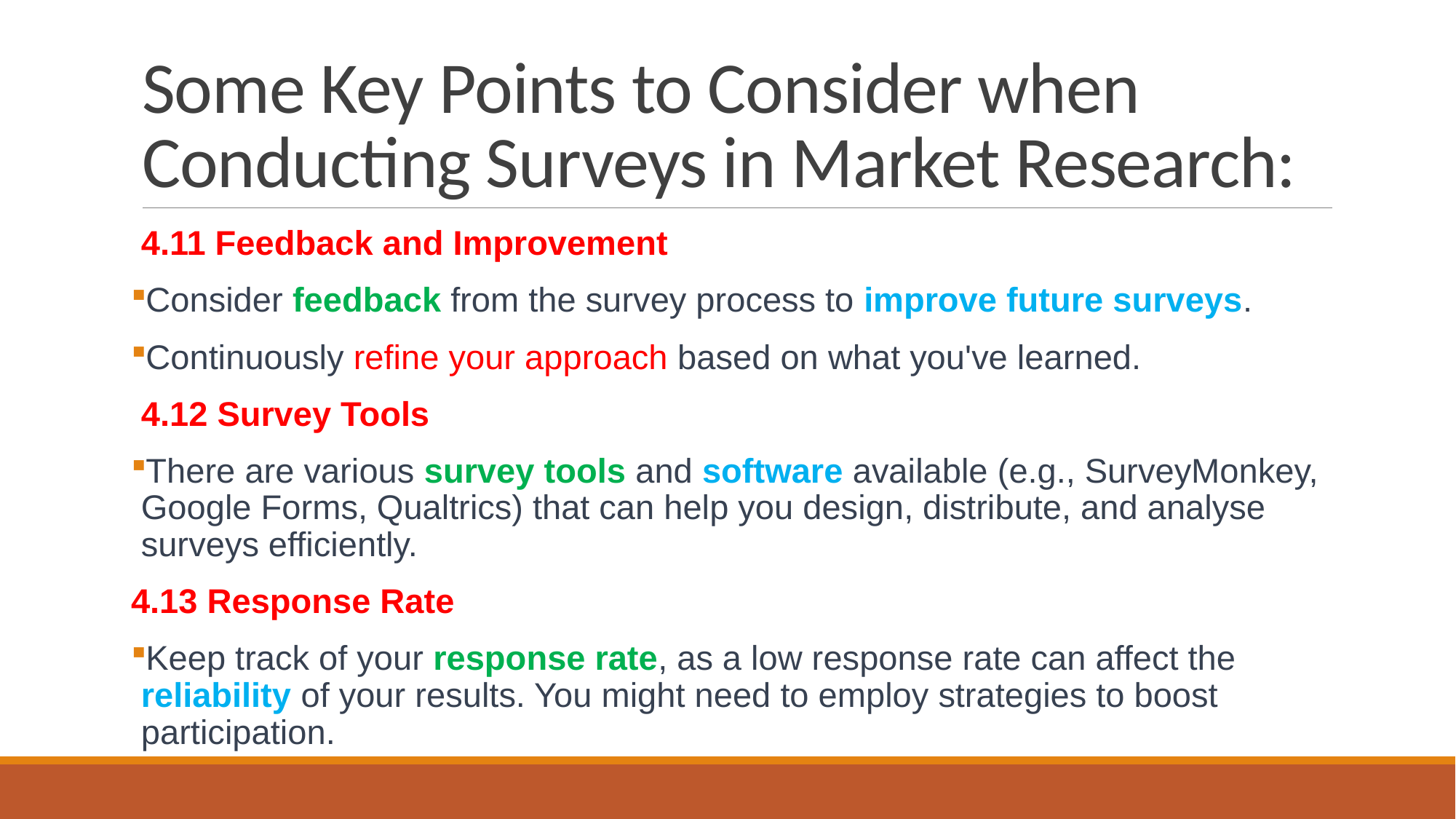

# Some Key Points to Consider when Conducting Surveys in Market Research:
4.11 Feedback and Improvement
Consider feedback from the survey process to improve future surveys.
Continuously refine your approach based on what you've learned.
4.12 Survey Tools
There are various survey tools and software available (e.g., SurveyMonkey, Google Forms, Qualtrics) that can help you design, distribute, and analyse surveys efficiently.
4.13 Response Rate
Keep track of your response rate, as a low response rate can affect the reliability of your results. You might need to employ strategies to boost participation.